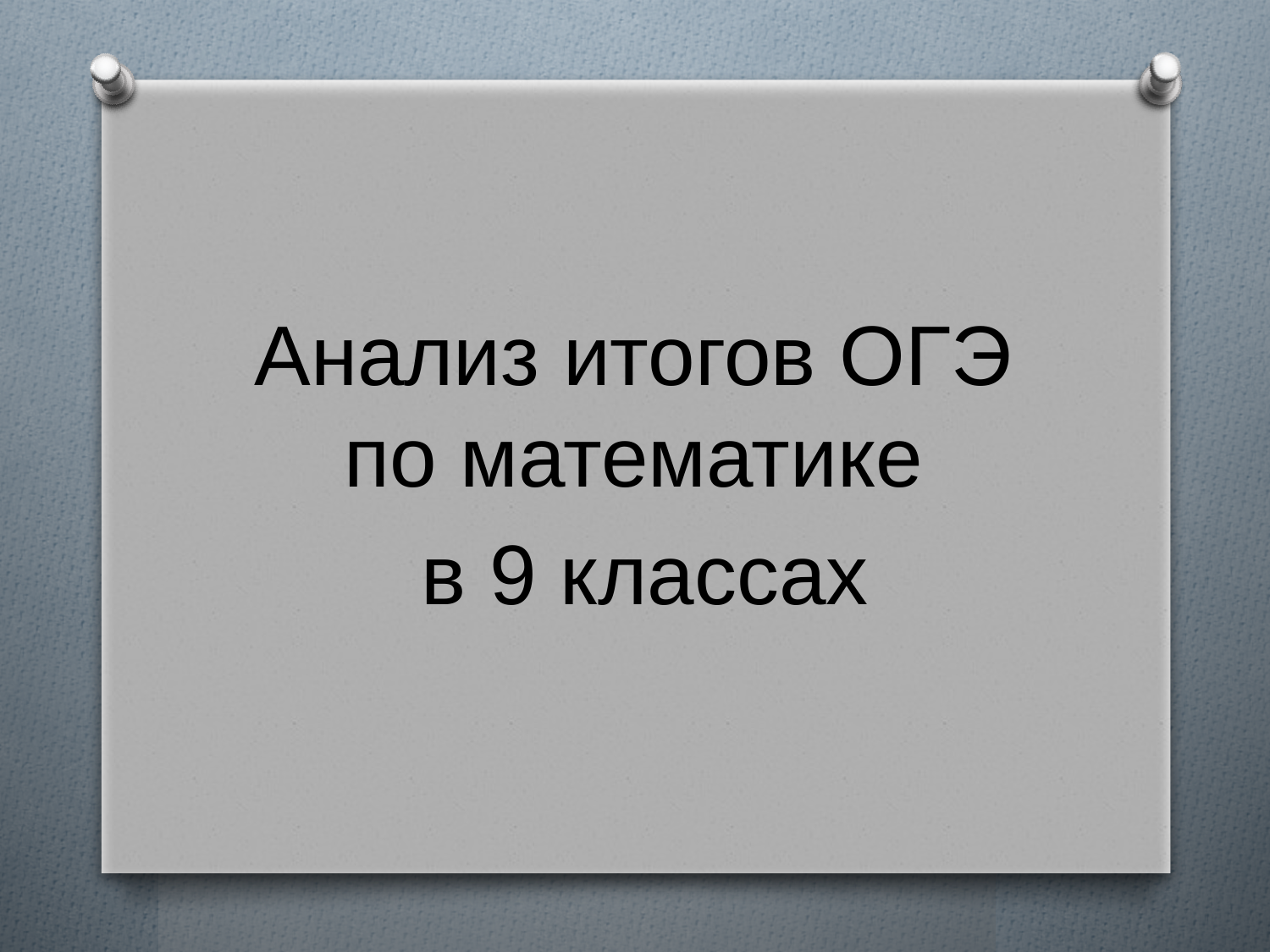

#
Анализ итогов ОГЭ по математике
 в 9 классах